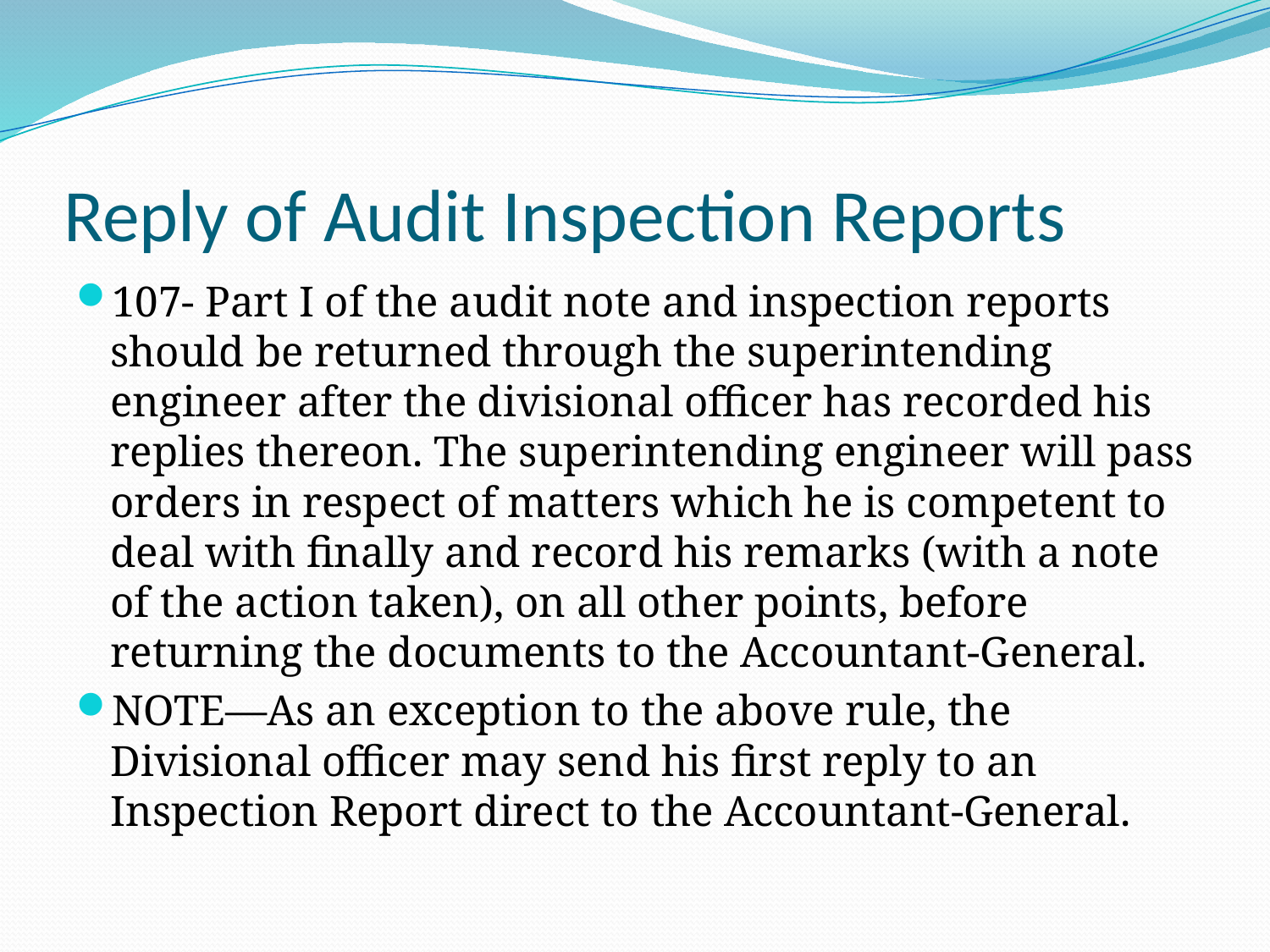

# Reply of Audit Inspection Reports
107- Part I of the audit note and inspection reports should be returned through the superintending engineer after the divisional officer has recorded his replies thereon. The superintending engineer will pass orders in respect of matters which he is competent to deal with finally and record his remarks (with a note of the action taken), on all other points, before returning the documents to the Accountant-General.
NOTE—As an exception to the above rule, the Divisional officer may send his first reply to an Inspection Report direct to the Accountant-General.